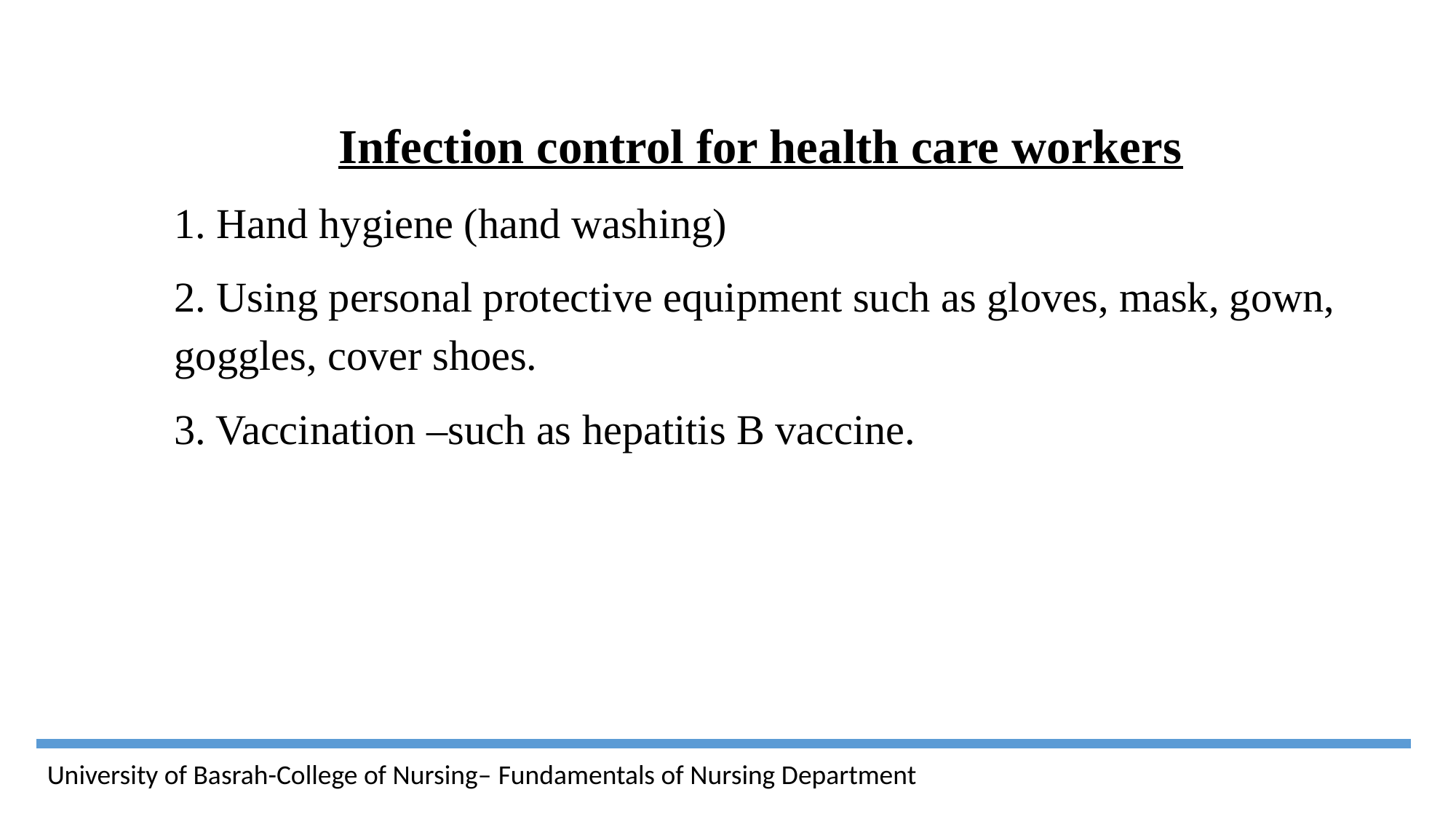

Infection control for health care workers
1. Hand hygiene (hand washing)
2. Using personal protective equipment such as gloves, mask, gown, goggles, cover shoes.
3. Vaccination –such as hepatitis B vaccine.

University of Basrah-College of Nursing– Fundamentals of Nursing Department